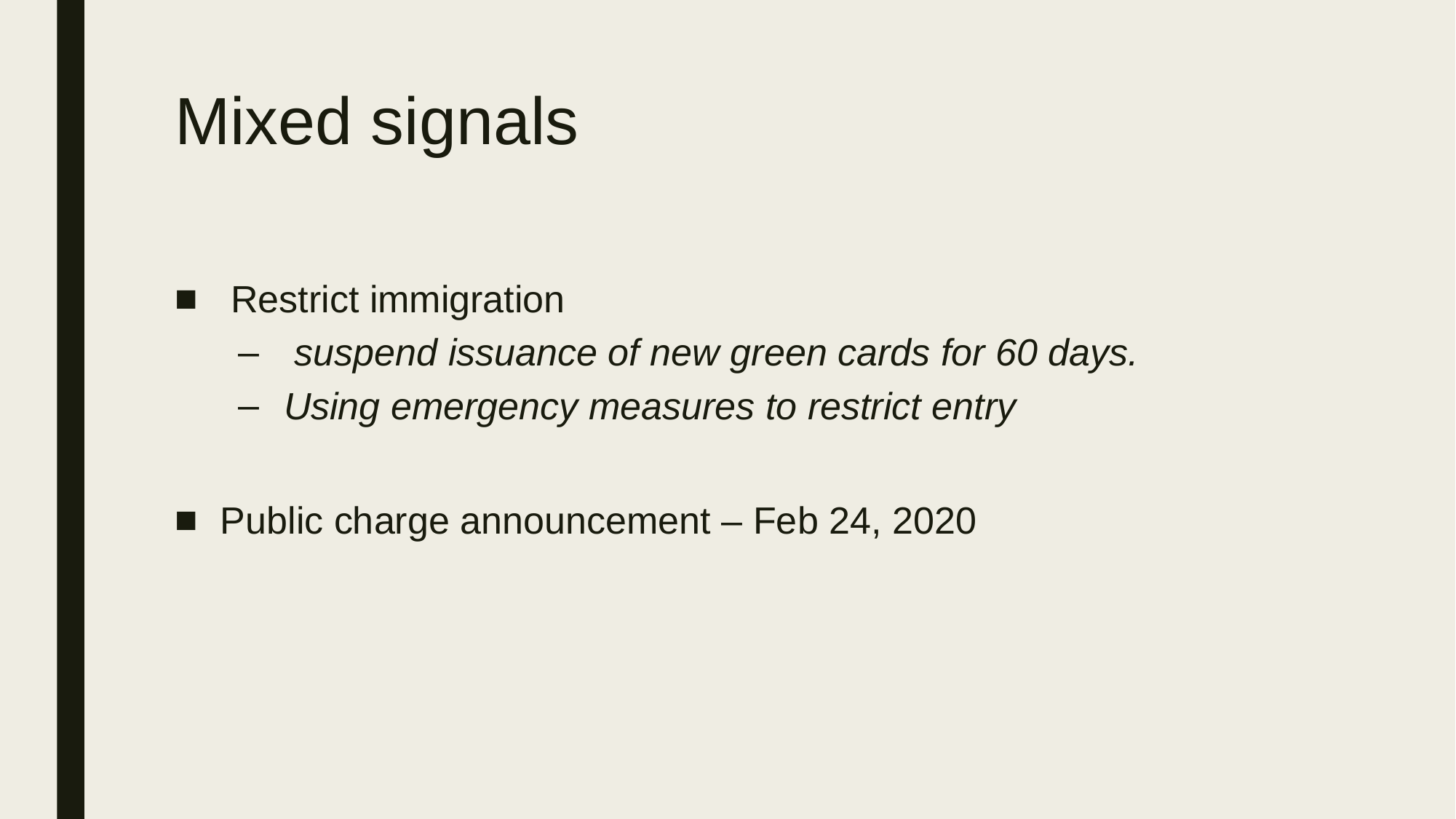

# Mixed signals
 Restrict immigration
 suspend issuance of new green cards for 60 days.
Using emergency measures to restrict entry

Public charge announcement – Feb 24, 2020